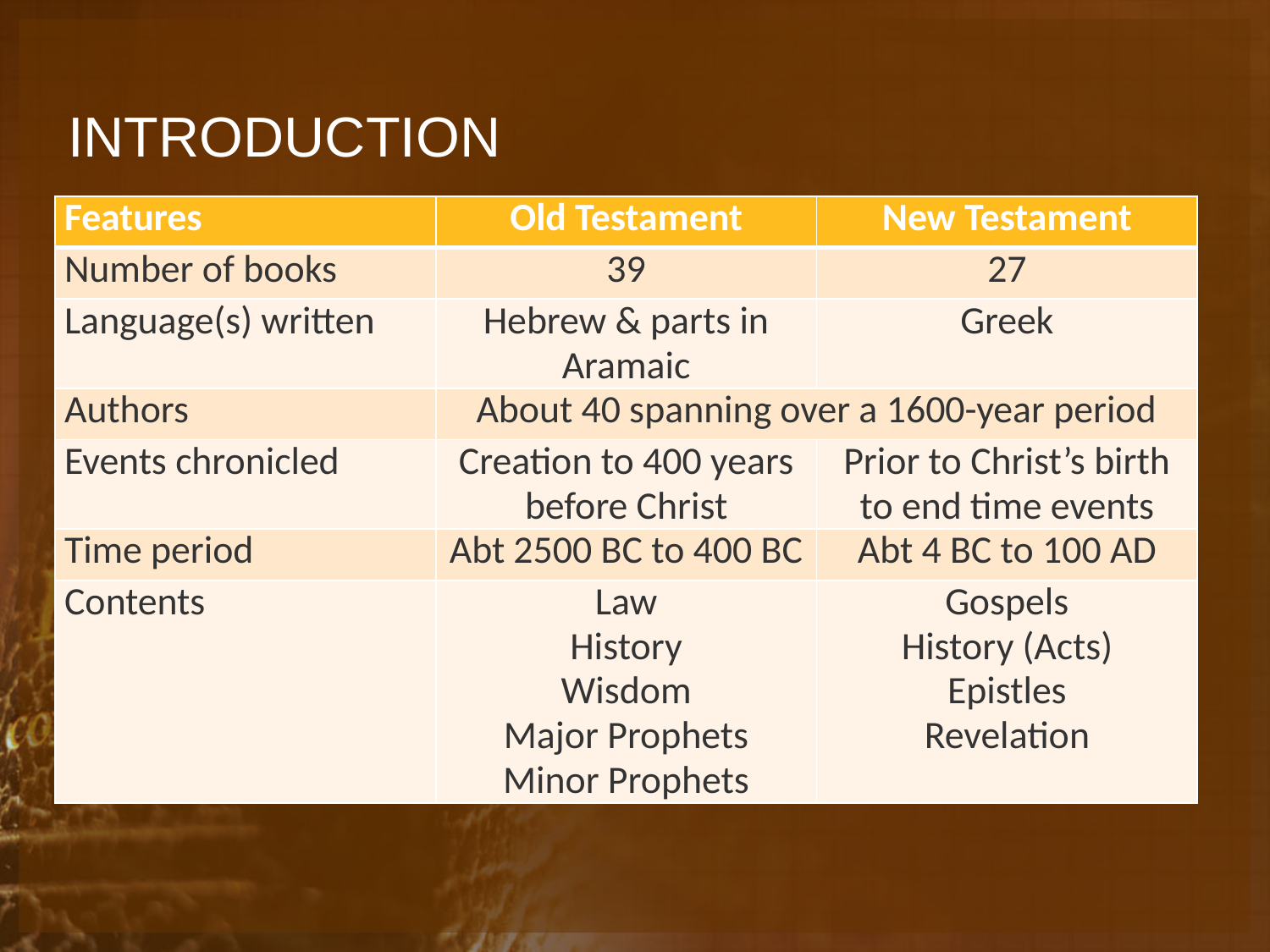

# INTRODUCTION
| Features | Old Testament | New Testament |
| --- | --- | --- |
| Number of books | 39 | 27 |
| Language(s) written | Hebrew & parts in Aramaic | Greek |
| Authors | About 40 spanning over a 1600-year period |  |
| Events chronicled | Creation to 400 years before Christ | Prior to Christ’s birth to end time events |
| Time period | Abt 2500 BC to 400 BC | Abt 4 BC to 100 AD |
| Contents | Law History Wisdom Major Prophets Minor Prophets | Gospels History (Acts) Epistles Revelation |